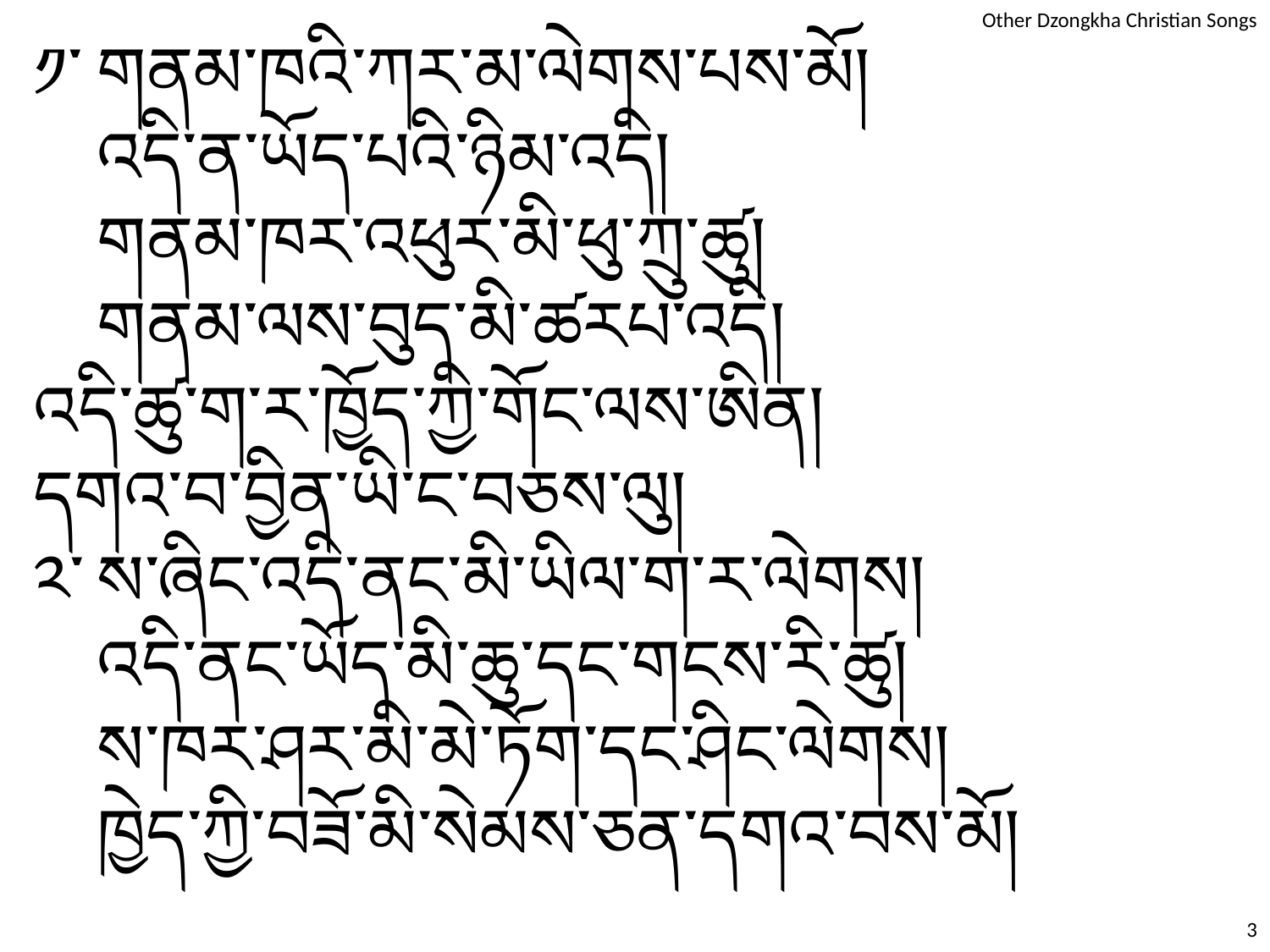

༡་	གནམ་ཁའི་ཀར་མ་ལེགས་པས་མོ།
	འདི་ན་ཡོད་པའི་ཉིམ་འདི།
	གནམ་ཁར་འཕུར་མི་ཕུ་ཀྲུ་ཚུ།
	གནམ་ལས་བུད་མི་ཚརཔ་འདི།
འདི་ཚུ་ག་ར་ཁྱོད་ཀྱི་གོང་ལས་ཨིན།
དགའ་བ་བྱིན་ཡི་ང་བཅས་ལུ།
༢་	ས་ཞིང་འདི་ནང་མི་ཡིལ་ག་ར་ལེགས།
	འདི་ནང་ཡོད་མི་ཆུ་དང་གངས་རི་ཚུ།
	ས་ཁར་ཤར་མི་མེ་ཏོག་དང་ཤིང་ལེགས།
	ཁྱེད་ཀྱི་བཟོ་མི་སེམས་ཅན་དགའ་བས་མོ།
3